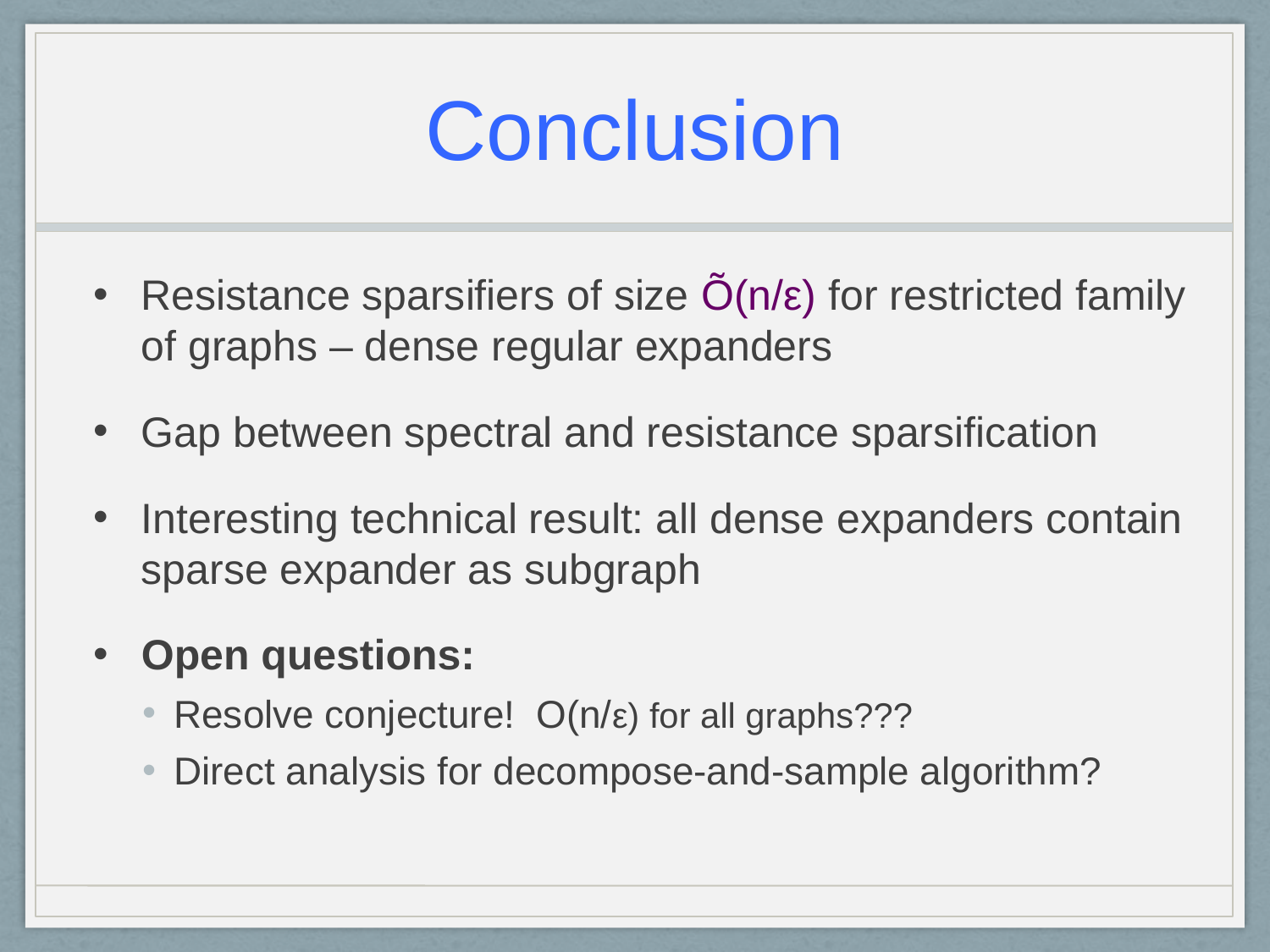

# Conclusion
Resistance sparsifiers of size Õ(n/ε) for restricted family of graphs – dense regular expanders
Gap between spectral and resistance sparsification
Interesting technical result: all dense expanders contain sparse expander as subgraph
Open questions:
Resolve conjecture!  O(n/ε) for all graphs???
Direct analysis for decompose-and-sample algorithm?